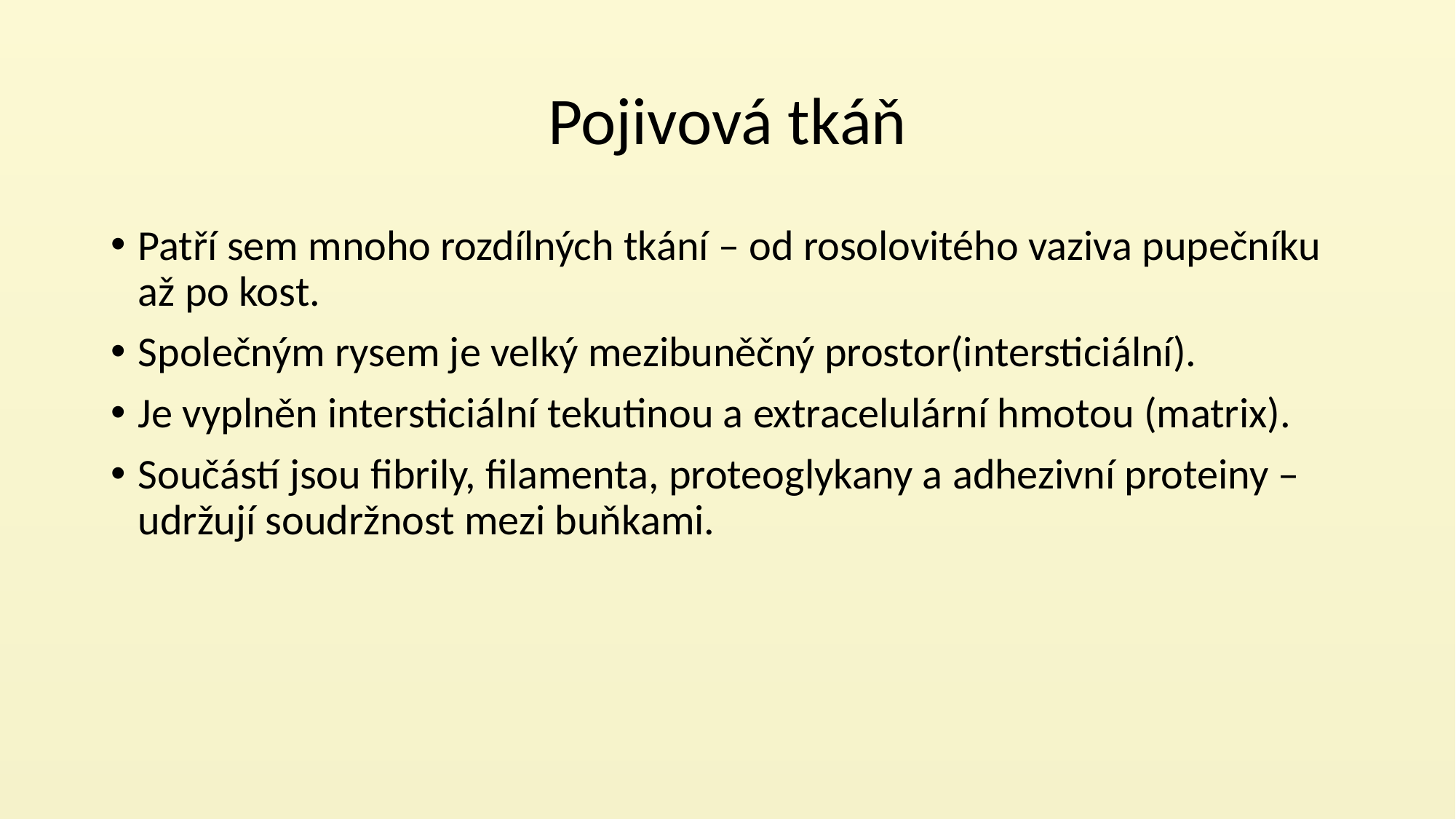

# Pojivová tkáň
Patří sem mnoho rozdílných tkání – od rosolovitého vaziva pupečníku až po kost.
Společným rysem je velký mezibuněčný prostor(intersticiální).
Je vyplněn intersticiální tekutinou a extracelulární hmotou (matrix).
Součástí jsou fibrily, filamenta, proteoglykany a adhezivní proteiny – udržují soudržnost mezi buňkami.